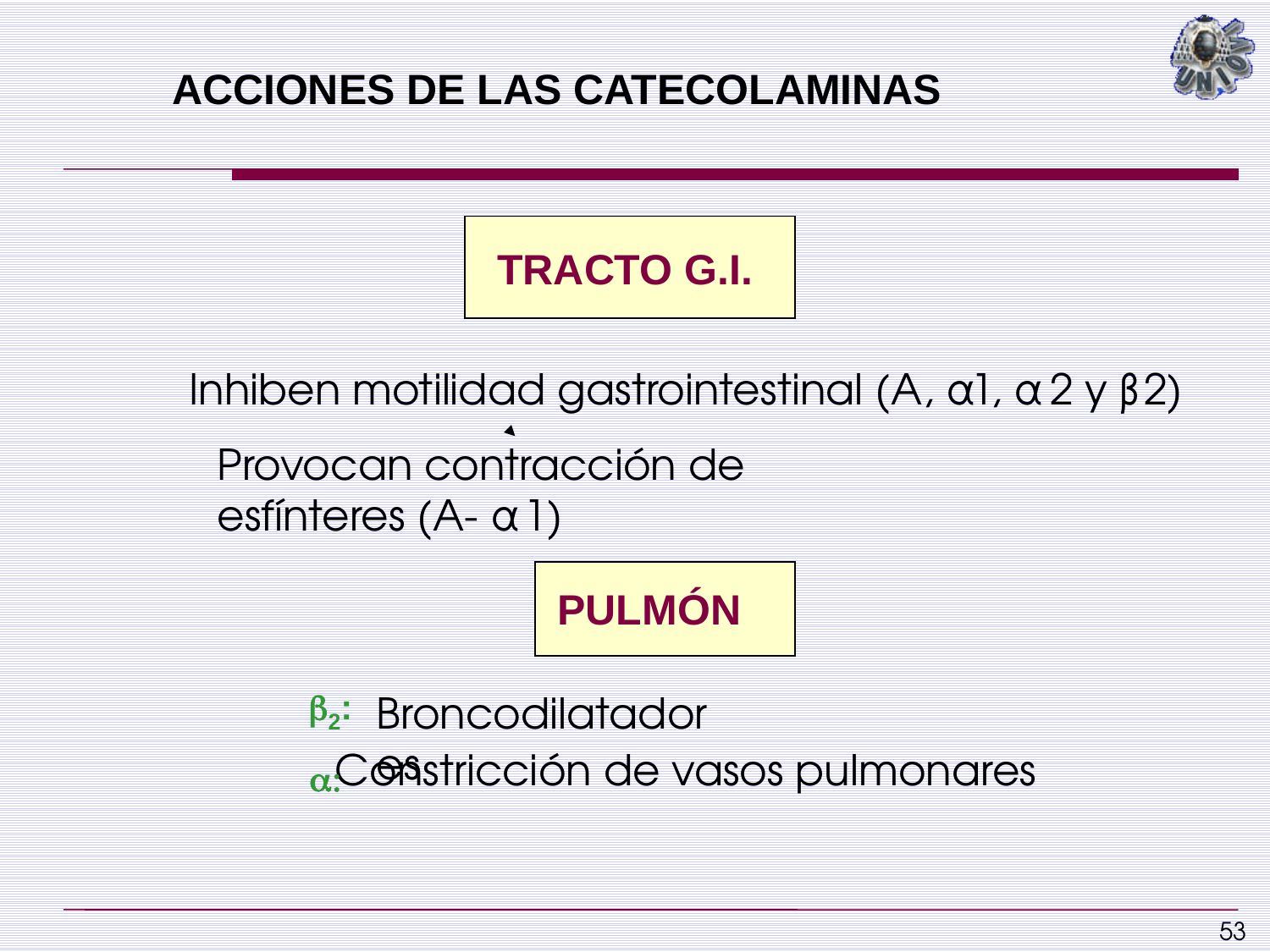

ACCIONES DE LAS CATECOLAMINAS

TRACTO G.I.
Inhiben motilidad gastrointestinal (A, α1, α 2 y β2)
Provocan contracción de esfínteres (A- α 1)

PULMÓN
β2:
Broncodilatadores
Constricción de vasos pulmonares
α:
53